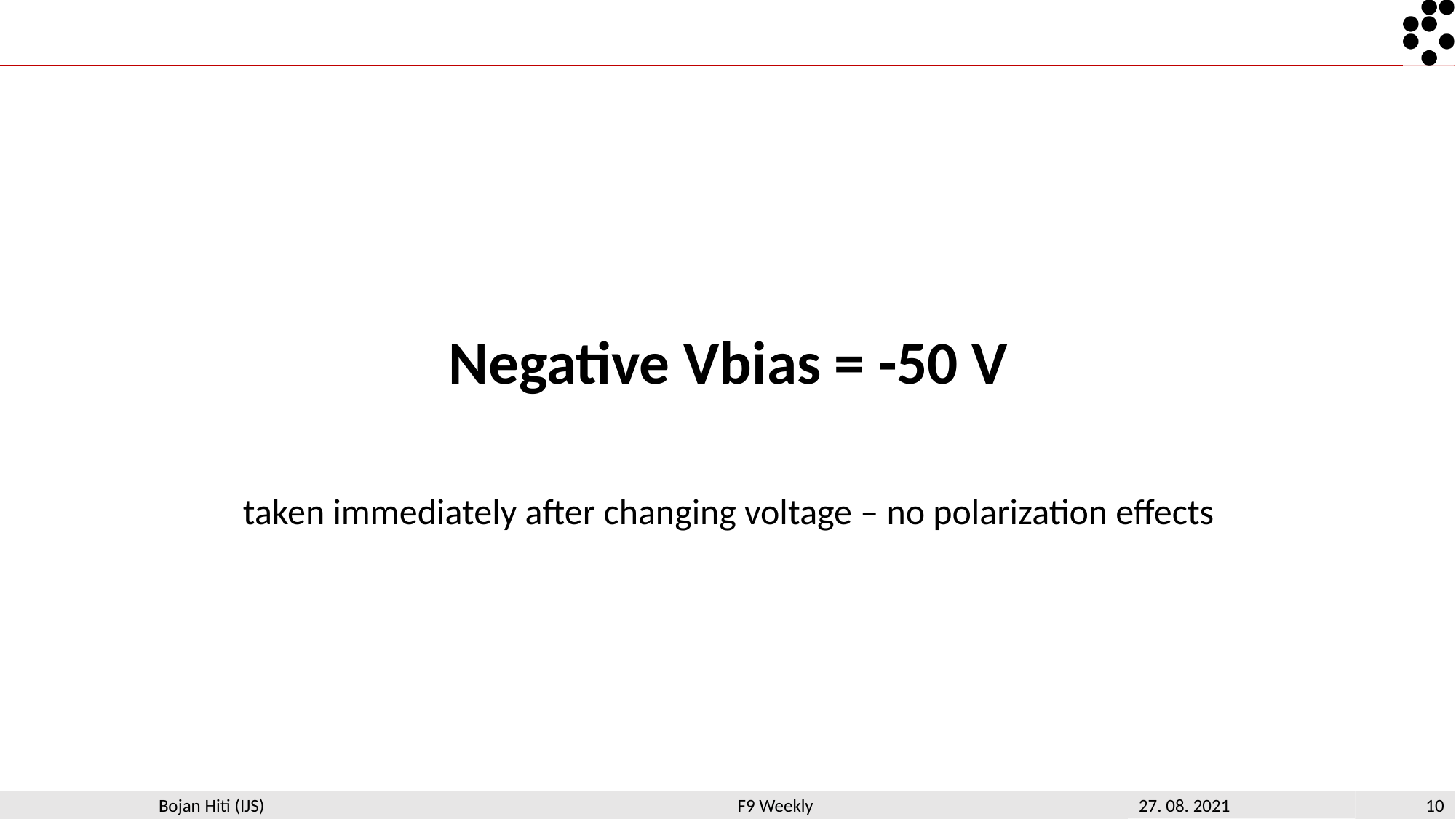

#
Negative Vbias = -50 V

taken immediately after changing voltage – no polarization effects
F9 Weekly
27. 08. 2021
10